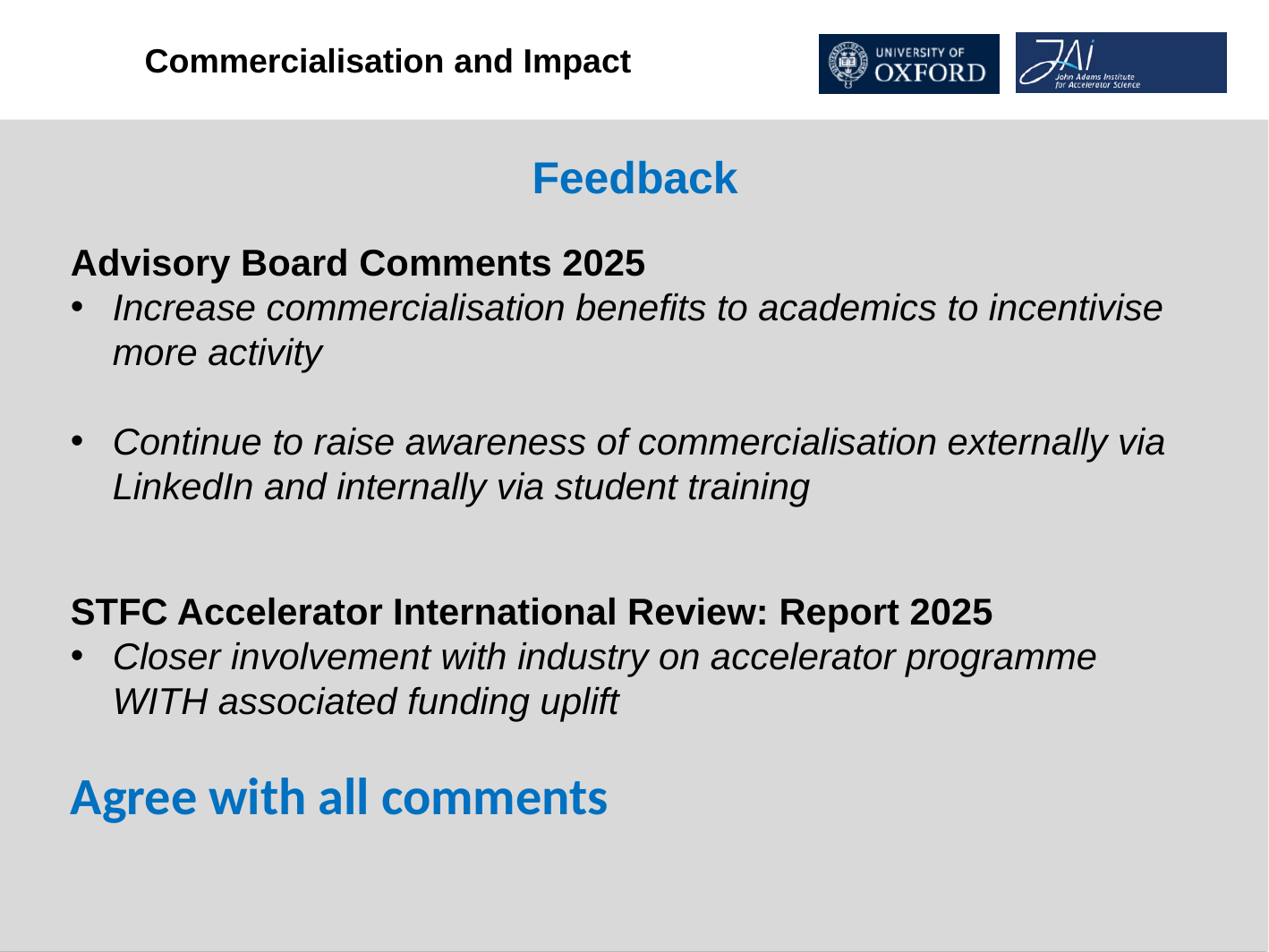

Feedback

Advisory Board Comments 2025
Increase commercialisation benefits to academics to incentivise more activity

Continue to raise awareness of commercialisation externally via LinkedIn and internally via student training

STFC Accelerator International Review: Report 2025
Closer involvement with industry on accelerator programme WITH associated funding uplift

Agree with all comments